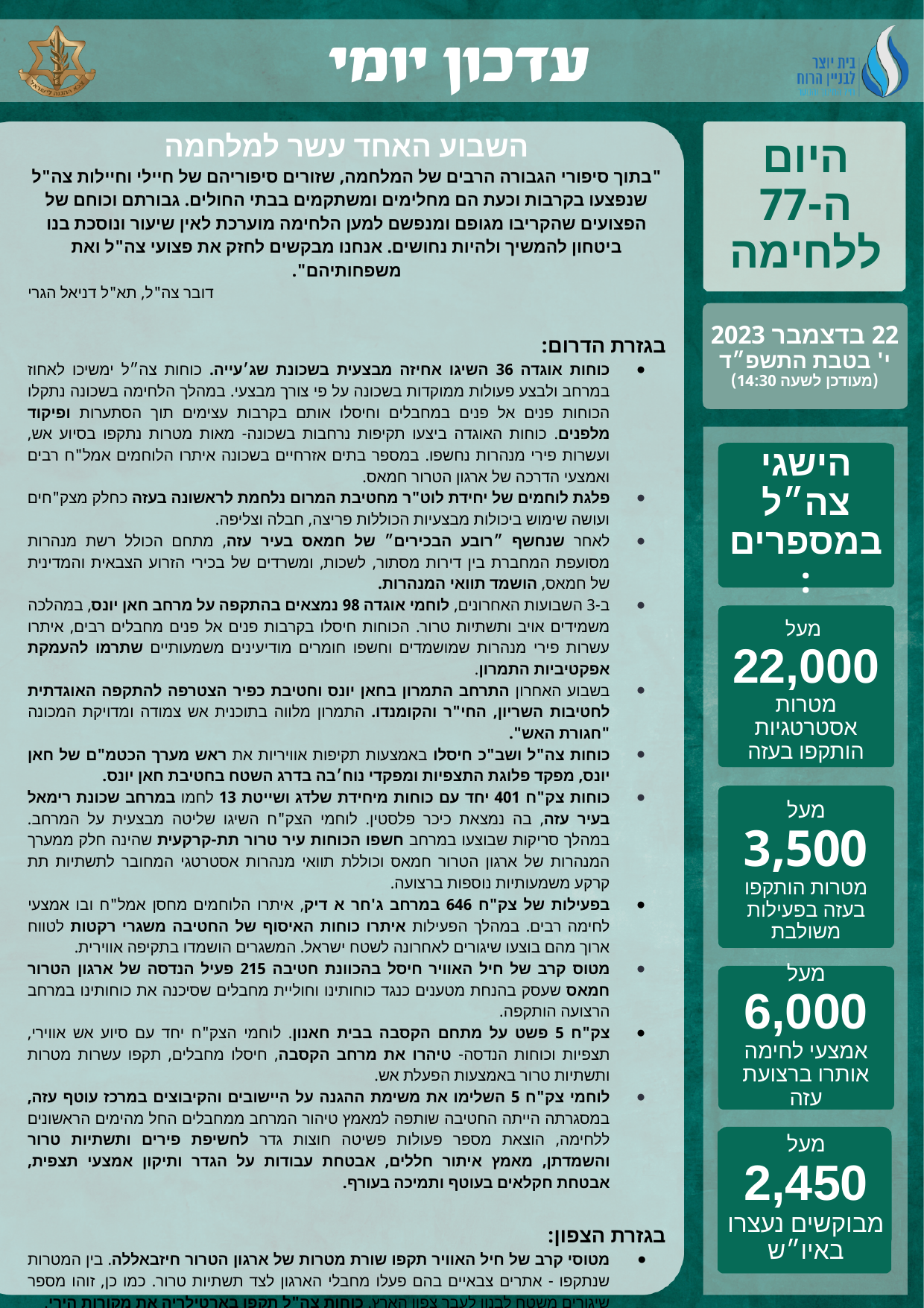

השבוע האחד עשר למלחמה
"בתוך סיפורי הגבורה הרבים של המלחמה, שזורים סיפוריהם של חיילי וחיילות צה"ל שנפצעו בקרבות וכעת הם מחלימים ומשתקמים בבתי החולים. גבורתם וכוחם של הפצועים שהקריבו מגופם ומנפשם למען הלחימה מוערכת לאין שיעור ונוסכת בנו ביטחון להמשיך ולהיות נחושים. אנחנו מבקשים לחזק את פצועי צה"ל ואת משפחותיהם".
דובר צה"ל, תא"ל דניאל הגרי

בגזרת הדרום:
כוחות אוגדה 36 השיגו אחיזה מבצעית בשכונת שג׳עייה. כוחות צה״ל ימשיכו לאחוז במרחב ולבצע פעולות ממוקדות בשכונה על פי צורך מבצעי. במהלך הלחימה בשכונה נתקלו הכוחות פנים אל פנים במחבלים וחיסלו אותם בקרבות עצימים תוך הסתערות ופיקוד מלפנים. כוחות האוגדה ביצעו תקיפות נרחבות בשכונה- מאות מטרות נתקפו בסיוע אש, ועשרות פירי מנהרות נחשפו. במספר בתים אזרחיים בשכונה איתרו הלוחמים אמל"ח רבים ואמצעי הדרכה של ארגון הטרור חמאס.
פלגת לוחמים של יחידת לוט"ר מחטיבת המרום נלחמת לראשונה בעזה כחלק מצק"חים ועושה שימוש ביכולות מבצעיות הכוללות פריצה, חבלה וצליפה.
לאחר שנחשף ״רובע הבכירים״ של חמאס בעיר עזה, מתחם הכולל רשת מנהרות מסועפת המחברת בין דירות מסתור, לשכות, ומשרדים של בכירי הזרוע הצבאית והמדינית של חמאס, הושמד תוואי המנהרות.
ב-3 השבועות האחרונים, לוחמי אוגדה 98 נמצאים בהתקפה על מרחב חאן יונס, במהלכה משמידים אויב ותשתיות טרור. הכוחות חיסלו בקרבות פנים אל פנים מחבלים רבים, איתרו עשרות פירי מנהרות שמושמדים וחשפו חומרים מודיעינים משמעותיים שתרמו להעמקת אפקטיביות התמרון.
בשבוע האחרון התרחב התמרון בחאן יונס וחטיבת כפיר הצטרפה להתקפה האוגדתית לחטיבות השריון, החי"ר והקומנדו. התמרון מלווה בתוכנית אש צמודה ומדויקת המכונה "חגורת האש".
כוחות צה"ל ושב"כ חיסלו באמצעות תקיפות אוויריות את ראש מערך הכטמ"ם של חאן יונס, מפקד פלוגת התצפיות ומפקדי נוח׳בה בדרג השטח בחטיבת חאן יונס.
כוחות צק"ח 401 יחד עם כוחות מיחידת שלדג ושייטת 13 לחמו במרחב שכונת רימאל בעיר עזה, בה נמצאת כיכר פלסטין. לוחמי הצק"ח השיגו שליטה מבצעית על המרחב. במהלך סריקות שבוצעו במרחב חשפו הכוחות עיר טרור תת-קרקעית שהינה חלק ממערך המנהרות של ארגון הטרור חמאס וכוללת תוואי מנהרות אסטרטגי המחובר לתשתיות תת קרקע משמעותיות נוספות ברצועה.
בפעילות של צק"ח 646 במרחב ג'חר א דיק, איתרו הלוחמים מחסן אמל"ח ובו אמצעי לחימה רבים. במהלך הפעילות איתרו כוחות האיסוף של החטיבה משגרי רקטות לטווח ארוך מהם בוצעו שיגורים לאחרונה לשטח ישראל. המשגרים הושמדו בתקיפה אווירית.
מטוס קרב של חיל האוויר חיסל בהכוונת חטיבה 215 פעיל הנדסה של ארגון הטרור חמאס שעסק בהנחת מטענים כנגד כוחותינו וחוליית מחבלים שסיכנה את כוחותינו במרחב הרצועה הותקפה.
צק"ח 5 פשט על מתחם הקסבה בבית חאנון. לוחמי הצק"ח יחד עם סיוע אש אווירי, תצפיות וכוחות הנדסה- טיהרו את מרחב הקסבה, חיסלו מחבלים, תקפו עשרות מטרות ותשתיות טרור באמצעות הפעלת אש.
לוחמי צק"ח 5 השלימו את משימת ההגנה על היישובים והקיבוצים במרכז עוטף עזה, במסגרתה הייתה החטיבה שותפה למאמץ טיהור המרחב ממחבלים החל מהימים הראשונים ללחימה, הוצאת מספר פעולות פשיטה חוצות גדר לחשיפת פירים ותשתיות טרור והשמדתן, מאמץ איתור חללים, אבטחת עבודות על הגדר ותיקון אמצעי תצפית, אבטחת חקלאים בעוטף ותמיכה בעורף.

בגזרת הצפון:
מטוסי קרב של חיל האוויר תקפו שורת מטרות של ארגון הטרור חיזבאללה. בין המטרות שנתקפו - אתרים צבאיים בהם פעלו מחבלי הארגון לצד תשתיות טרור. כמו כן, זוהו מספר שיגורים משטח לבנון לעבר צפון הארץ. כוחות צה"ל תקפו בארטילריה את מקורות הירי.

בגזרת יהודה ושמרון:
כוחות הביטחון עצרו במהלך הלילה 11 מבוקשים ברחבי יהודה ושומרון. במבצע חטיבתי בכפר דורא ביהודה, עצרו לוחמי צה"ל במילואים 8 מבוקשים ובנוסף איתרו והחרימו אמל"ח.
עד כה נעצרו מתחילת המלחמה כ-2,450 מבוקשים ברחבי אוגדת יהודה ושומרון וחטיבת הבקעה והעמקים, כ-1,210 מהם משויכים לחמאס.

היום ה-77 ללחימה

22 בדצמבר 2023
י' בטבת התשפ״ד
(מעודכן לשעה 14:30)

הישגי צה״ל במספרים:

מעל
22,000
מטרות אסטרטגיות הותקפו בעזה

מעל
3,500
מטרות הותקפו בעזה בפעילות משולבת

מעל
6,000
אמצעי לחימה אותרו ברצועת עזה
מעל
2,450
מבוקשים נעצרו באיו״ש